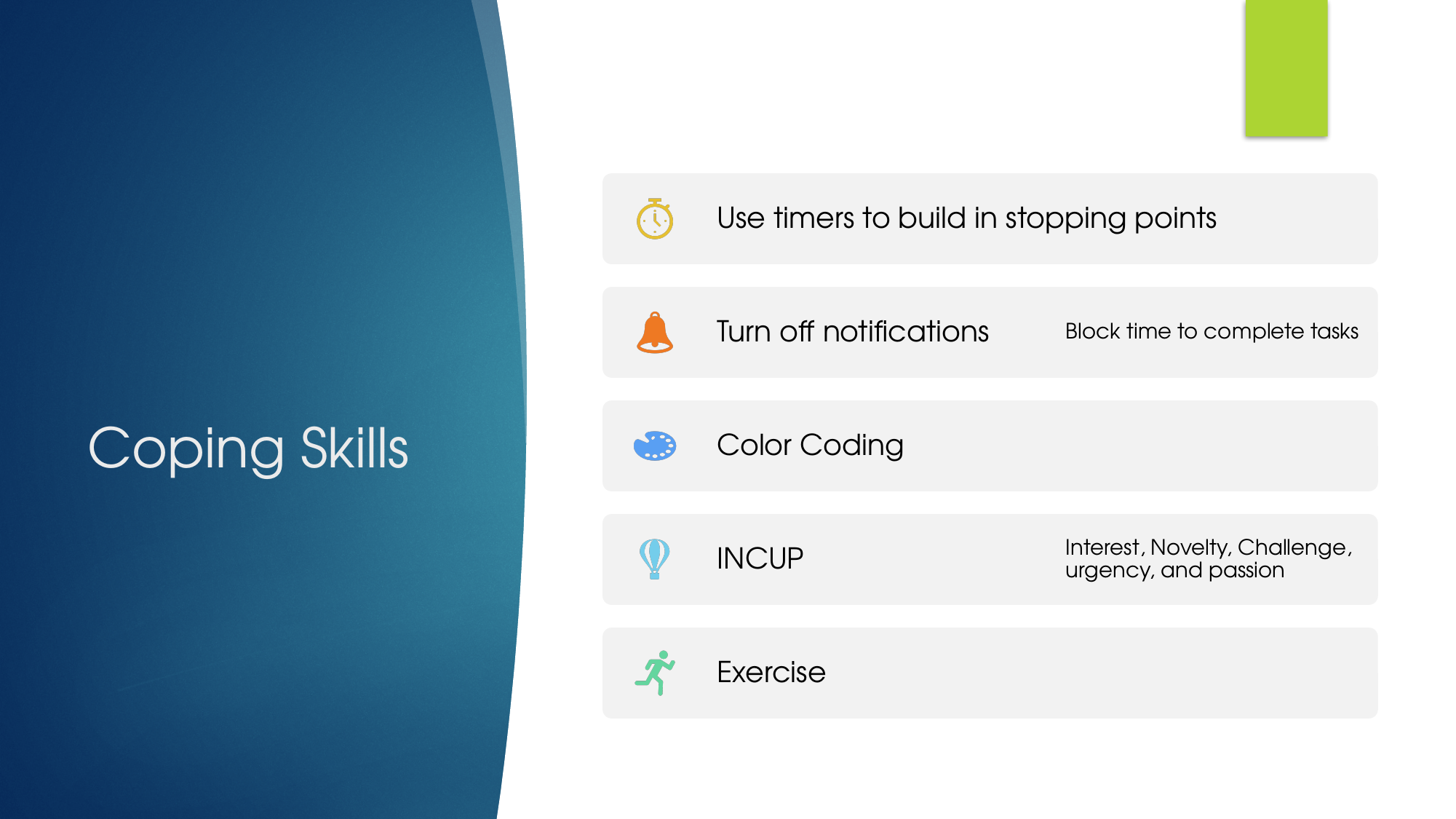

# Coping Skills
Use timers to build in stopping points
Turn off notifications
Block time to complete tasks
Color Coding
INCUP
Interest, Novelty, Challenge, urgency, and passion
Exercise